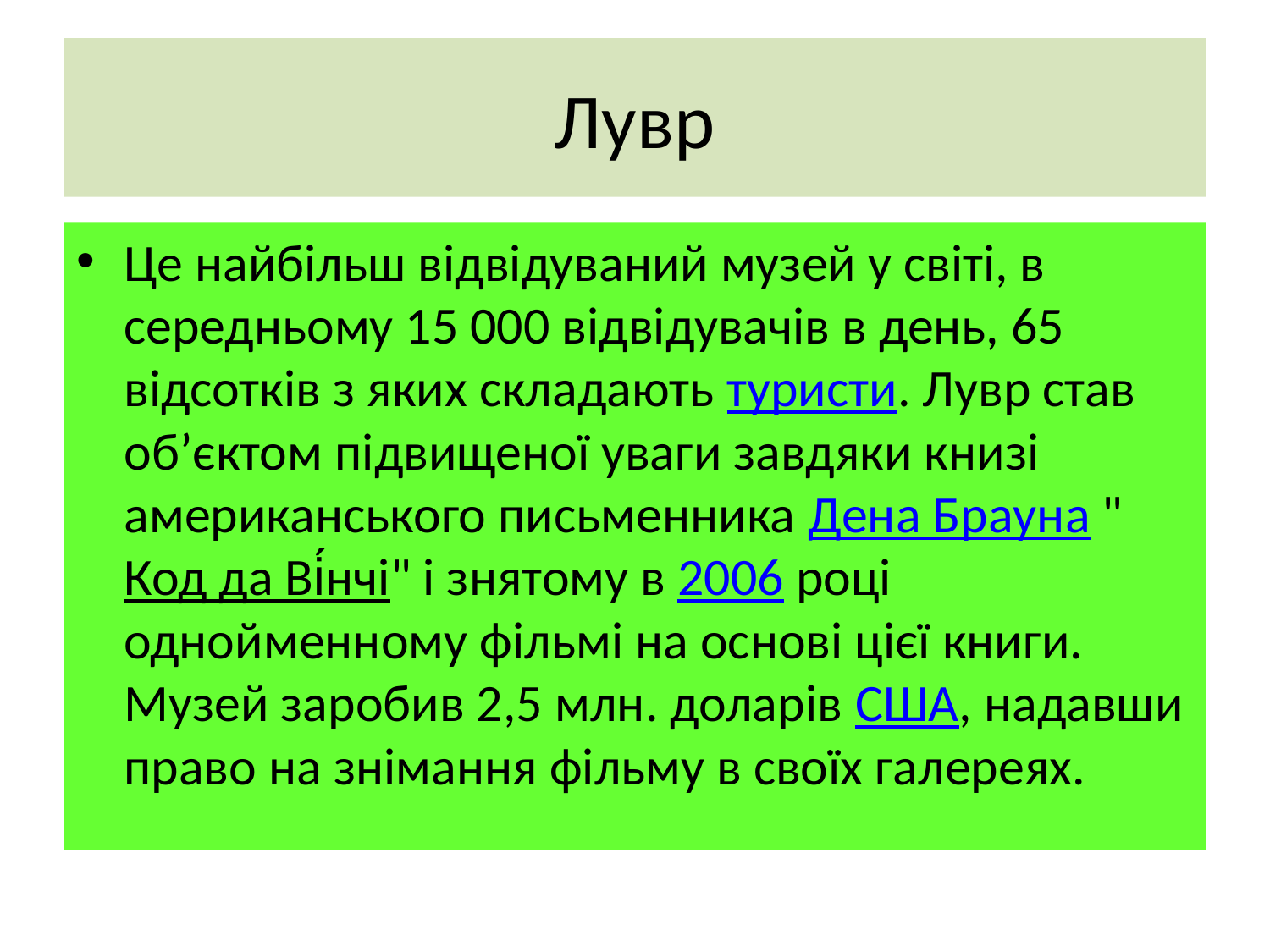

# Лувр
Це найбільш відвідуваний музей у світі, в середньому 15 000 відвідувачів в день, 65 відсотків з яких складають туристи. Лувр став об’єктом підвищеної уваги завдяки книзі американського письменника Дена Брауна "Код да Ві́нчі" і знятому в 2006 році однойменному фільмі на основі цієї книги. Музей заробив 2,5 млн. доларів США, надавши право на знімання фільму в своїх галереях.